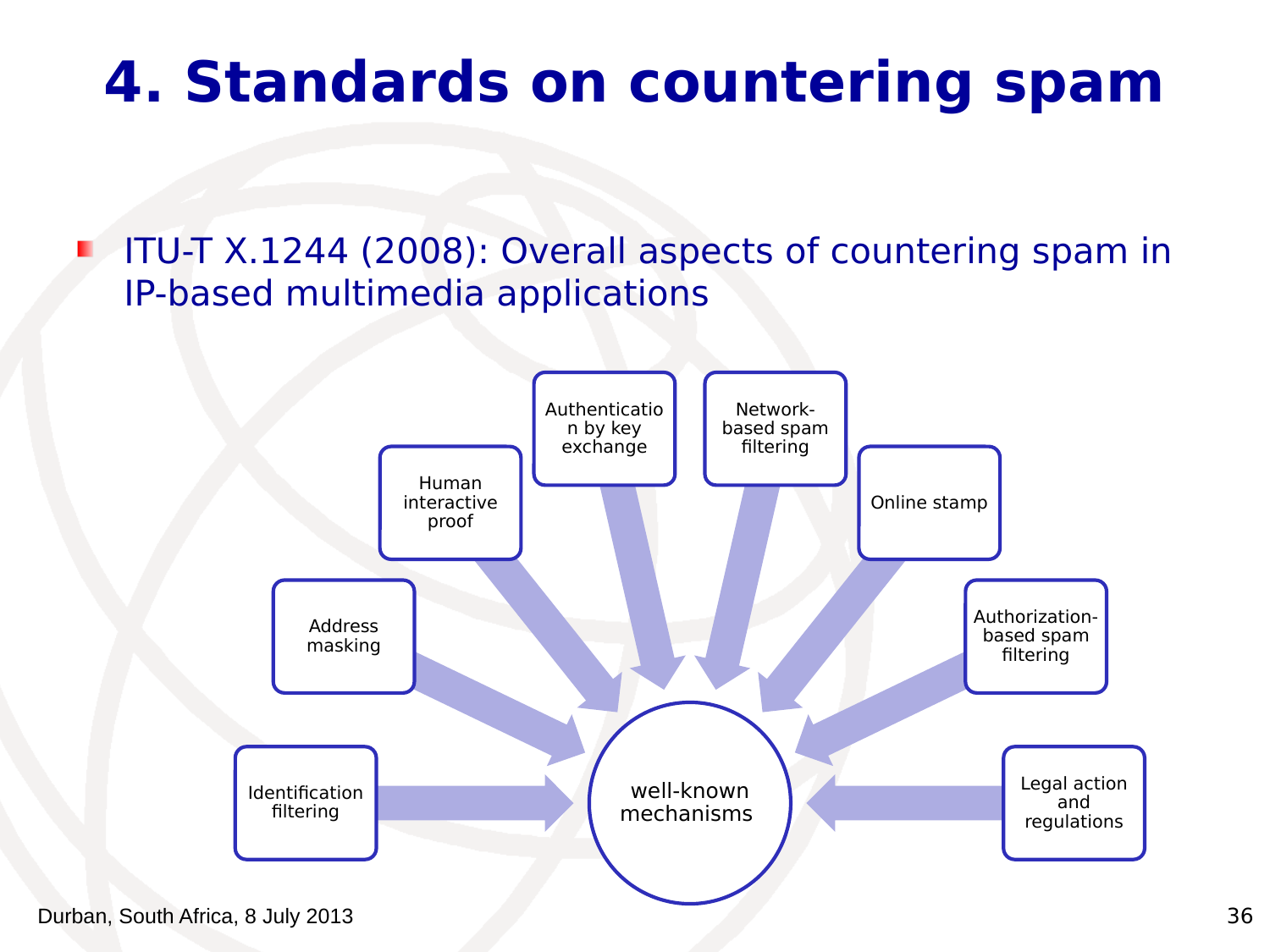

# 4. Standards on countering spam
ITU-T X.1244 (2008): Overall aspects of countering spam in IP-based multimedia applications

well-known mechanisms
Identification filtering
Address masking
Human interactive proof
Authentication by key exchange
Network-based spam filtering
Online stamp
Authorization-based spam filtering
Legal action and regulations
Durban, South Africa, 8 July 2013
36